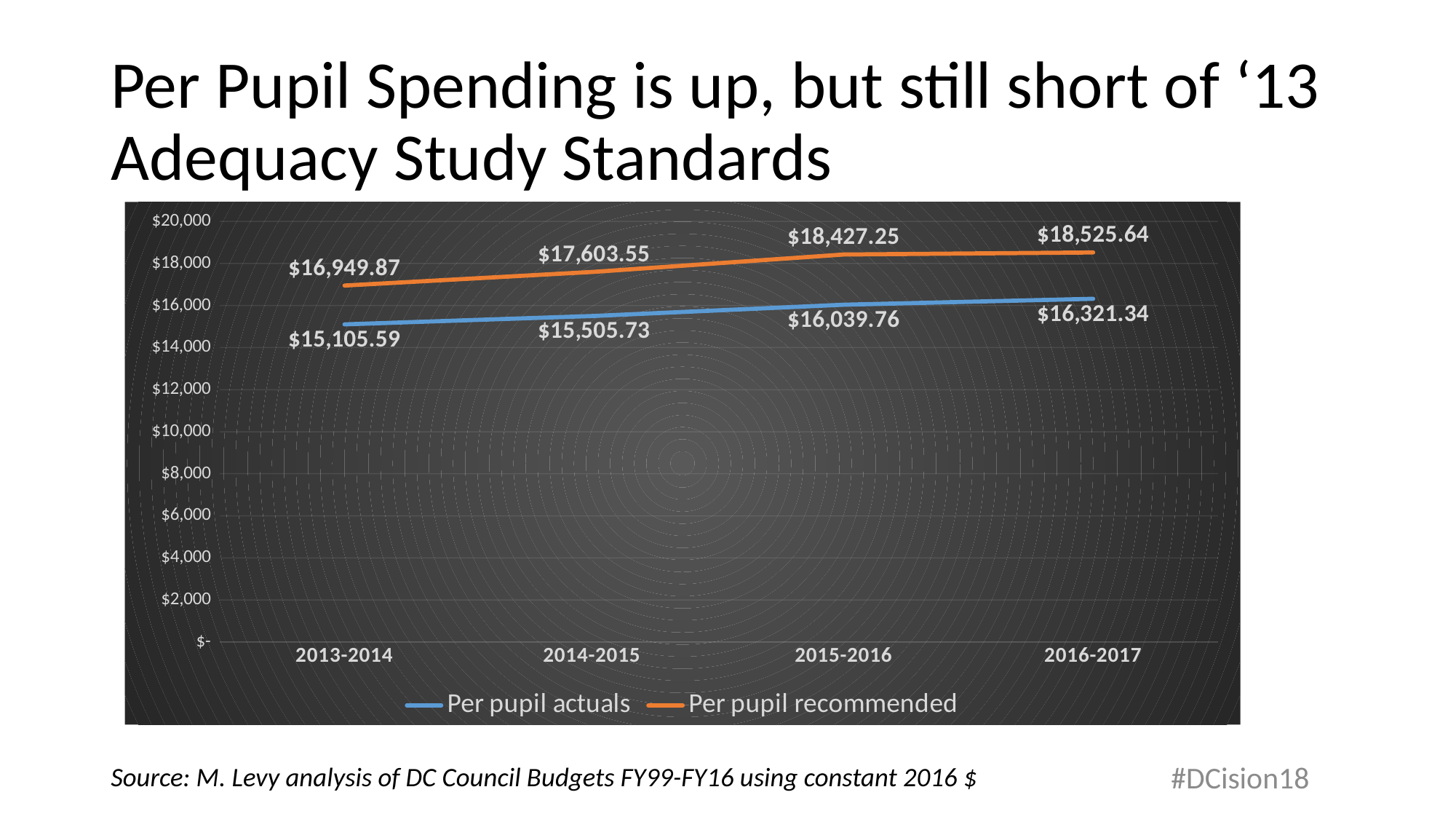

# Per Pupil Spending is up, but still short of ‘13 Adequacy Study Standards

### Chart

| Category | Per pupil actuals | Per pupil recommended |
|---|---|---|
| 2013-2014 | 15105.593116899428 | 16949.86619735288 |
| 2014-2015  | 15505.730956259422 | 17603.55494274474 |
| 2015-2016 | 16039.756950903728 | 18427.24629081525 |
| 2016-2017 | 16321.342162864854 | 18525.63946941003 |
#DCision18
Source: M. Levy analysis of DC Council Budgets FY99-FY16 using constant 2016 $